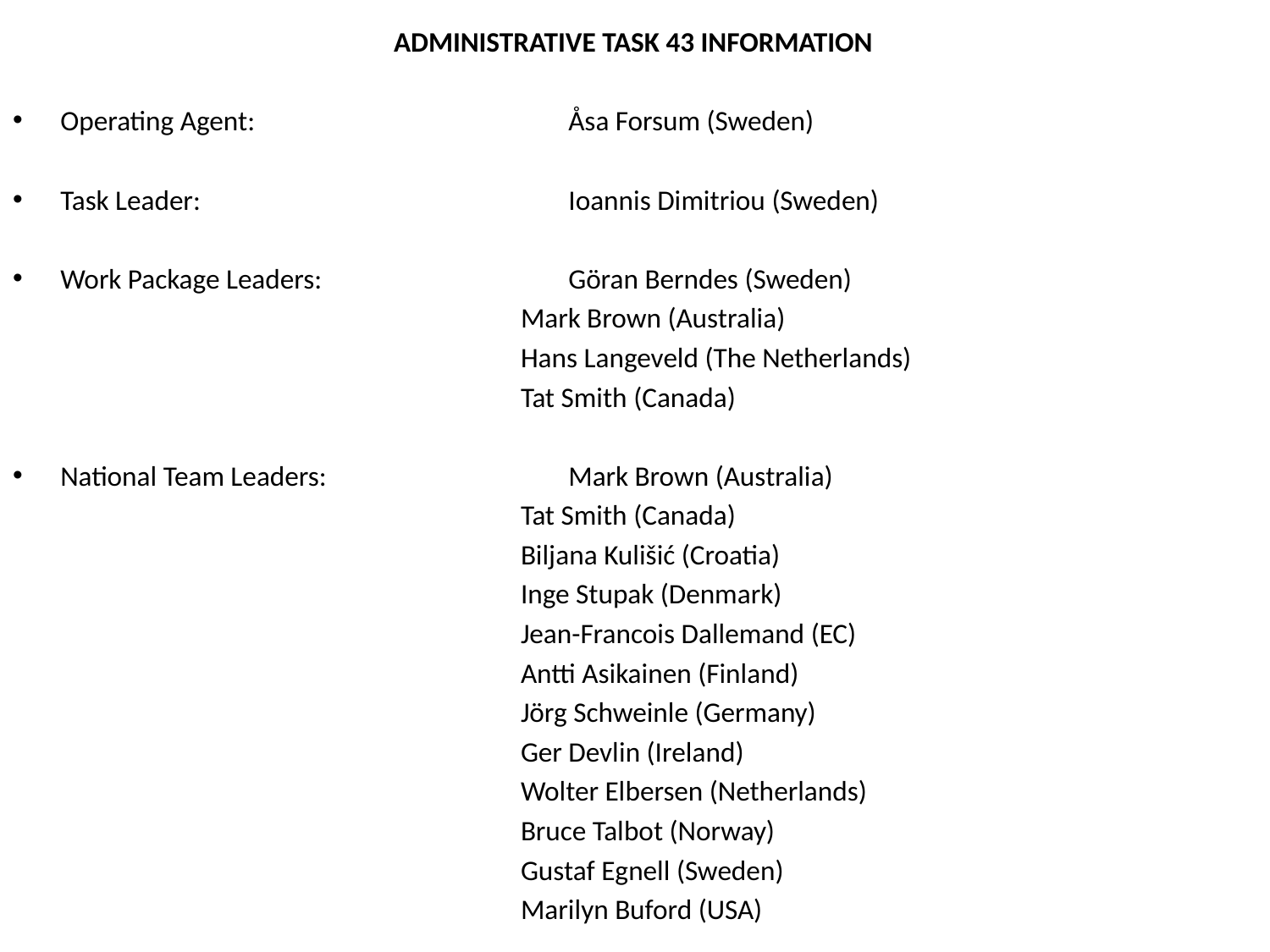

ADMINISTRATIVE TASK 43 INFORMATION

Operating Agent:			Åsa Forsum (Sweden)

Task Leader:			Ioannis Dimitriou (Sweden)

Work Package Leaders:		Göran Berndes (Sweden)
				Mark Brown (Australia)
				Hans Langeveld (The Netherlands)
				Tat Smith (Canada)

National Team Leaders:		Mark Brown (Australia)
				Tat Smith (Canada)
				Biljana Kulišić (Croatia)
				Inge Stupak (Denmark)
				Jean-Francois Dallemand (EC)
				Antti Asikainen (Finland)
				Jörg Schweinle (Germany)
				Ger Devlin (Ireland)
				Wolter Elbersen (Netherlands)
				Bruce Talbot (Norway)
				Gustaf Egnell (Sweden)
				Marilyn Buford (USA)